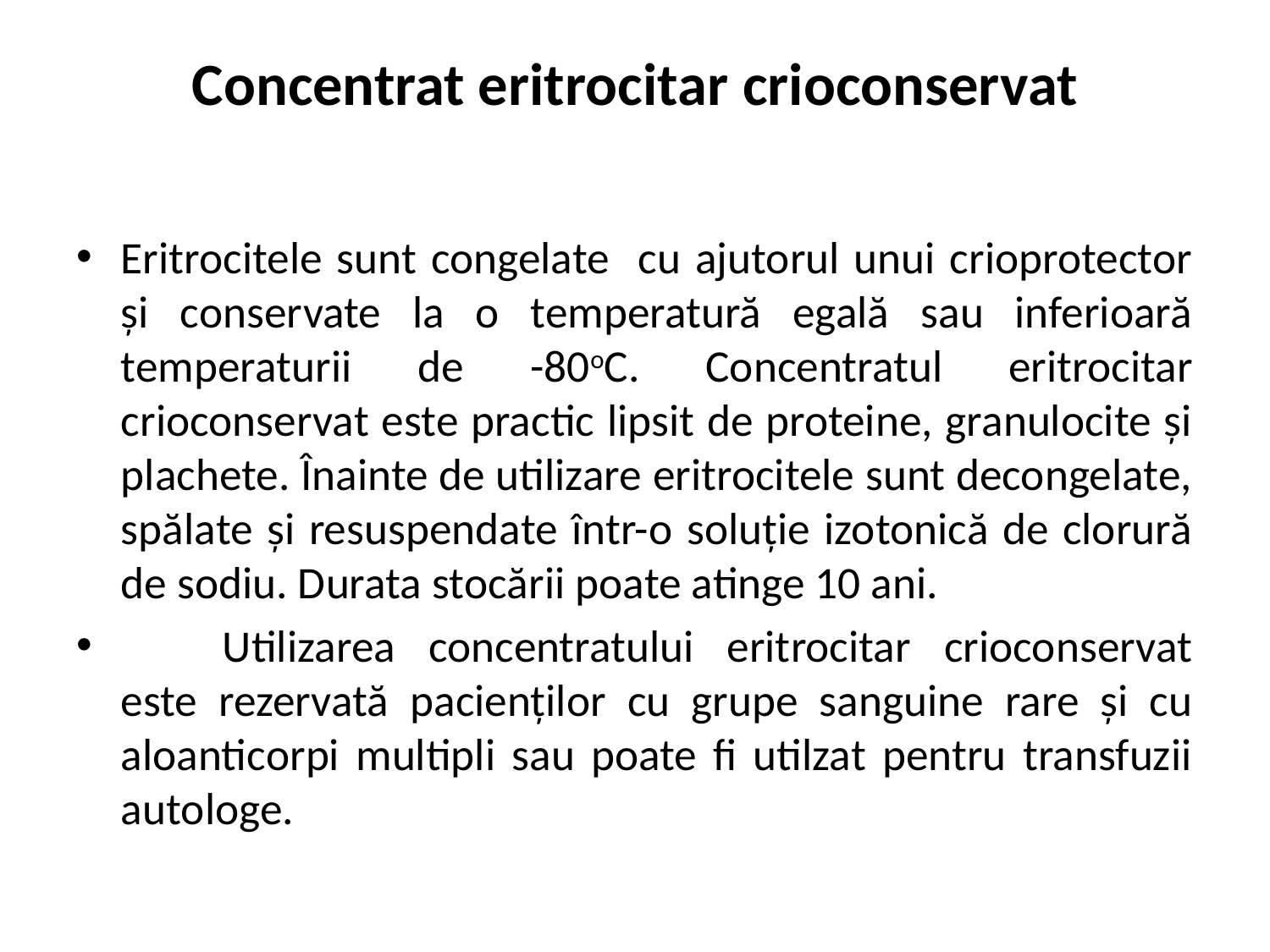

# Concentrat eritrocitar crioconservat
Eritrocitele sunt congelate  cu ajutorul unui crioprotector şi conservate la o temperatură egală sau inferioară temperaturii de -80oC. Concentratul eritrocitar crioconservat este practic lipsit de proteine, granulocite şi plachete. Înainte de utilizare eritrocitele sunt decongelate, spălate şi resuspendate într-o soluţie izotonică de clorură de sodiu. Durata stocării poate atinge 10 ani.
	Utilizarea concentratului eritrocitar crioconservat este rezervată pacienţilor cu grupe sanguine rare şi cu aloanticorpi multipli sau poate fi utilzat pentru transfuzii autologe.